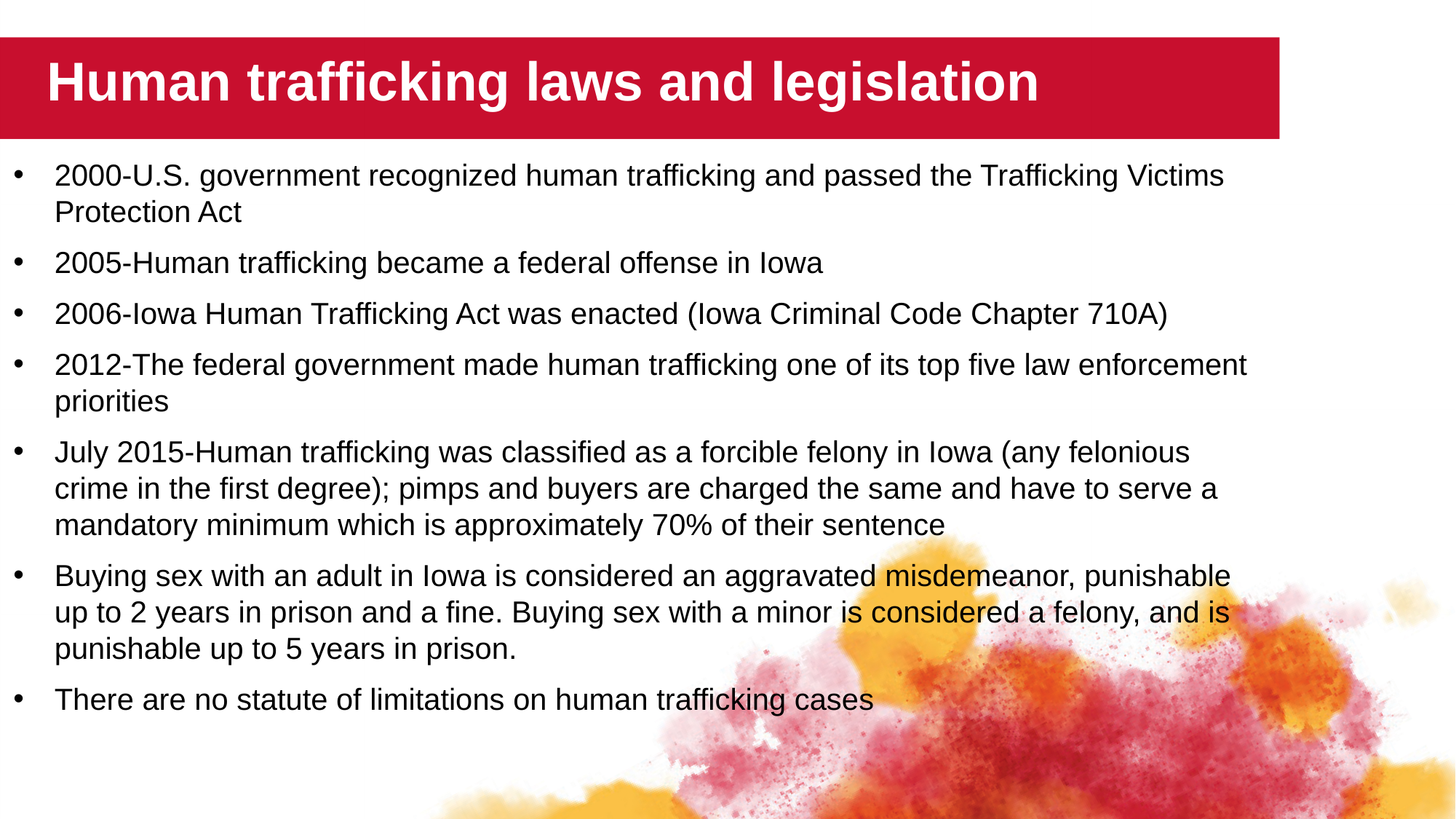

Human trafficking laws and legislation
2000-U.S. government recognized human trafficking and passed the Trafficking Victims Protection Act

2005-Human trafficking became a federal offense in Iowa

2006-Iowa Human Trafficking Act was enacted (Iowa Criminal Code Chapter 710A)

2012-The federal government made human trafficking one of its top five law enforcement priorities

July 2015-Human trafficking was classified as a forcible felony in Iowa (any felonious crime in the first degree); pimps and buyers are charged the same and have to serve a mandatory minimum which is approximately 70% of their sentence

Buying sex with an adult in Iowa is considered an aggravated misdemeanor, punishable up to 2 years in prison and a fine. Buying sex with a minor is considered a felony, and is punishable up to 5 years in prison.

There are no statute of limitations on human trafficking cases